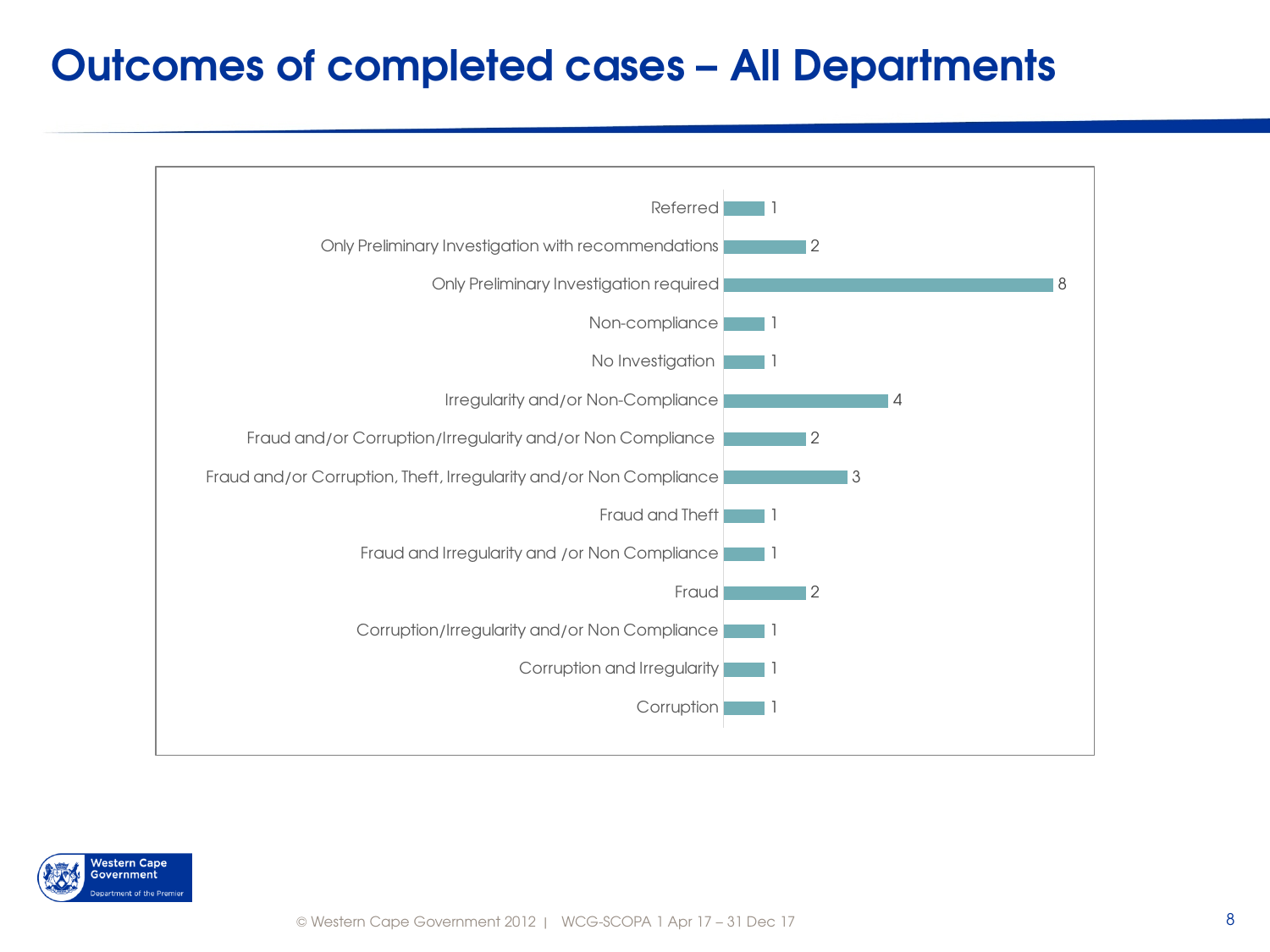

# Outcomes of completed cases – All Departments

### Chart

| Category | Total |
|---|---|
| Corruption | 1.0 |
| Corruption and Irregularity | 1.0 |
| Corruption/Irregularity and/or Non Compliance | 1.0 |
| Fraud | 2.0 |
| Fraud and Irregularity and /or Non Compliance | 1.0 |
| Fraud and Theft | 1.0 |
| Fraud and/or Corruption, Theft, Irregularity and/or Non Compliance | 3.0 |
| Fraud and/or Corruption/Irregularity and/or Non Compliance  | 2.0 |
| Irregularity and/or Non-Compliance | 4.0 |
| No Investigation  | 1.0 |
| Non-compliance | 1.0 |
| Only Preliminary Investigation required | 8.0 |
| Only Preliminary Investigation with recommendations | 2.0 |
| Referred | 1.0 |
WCG-SCOPA 1 Apr 17 – 31 Dec 17
8